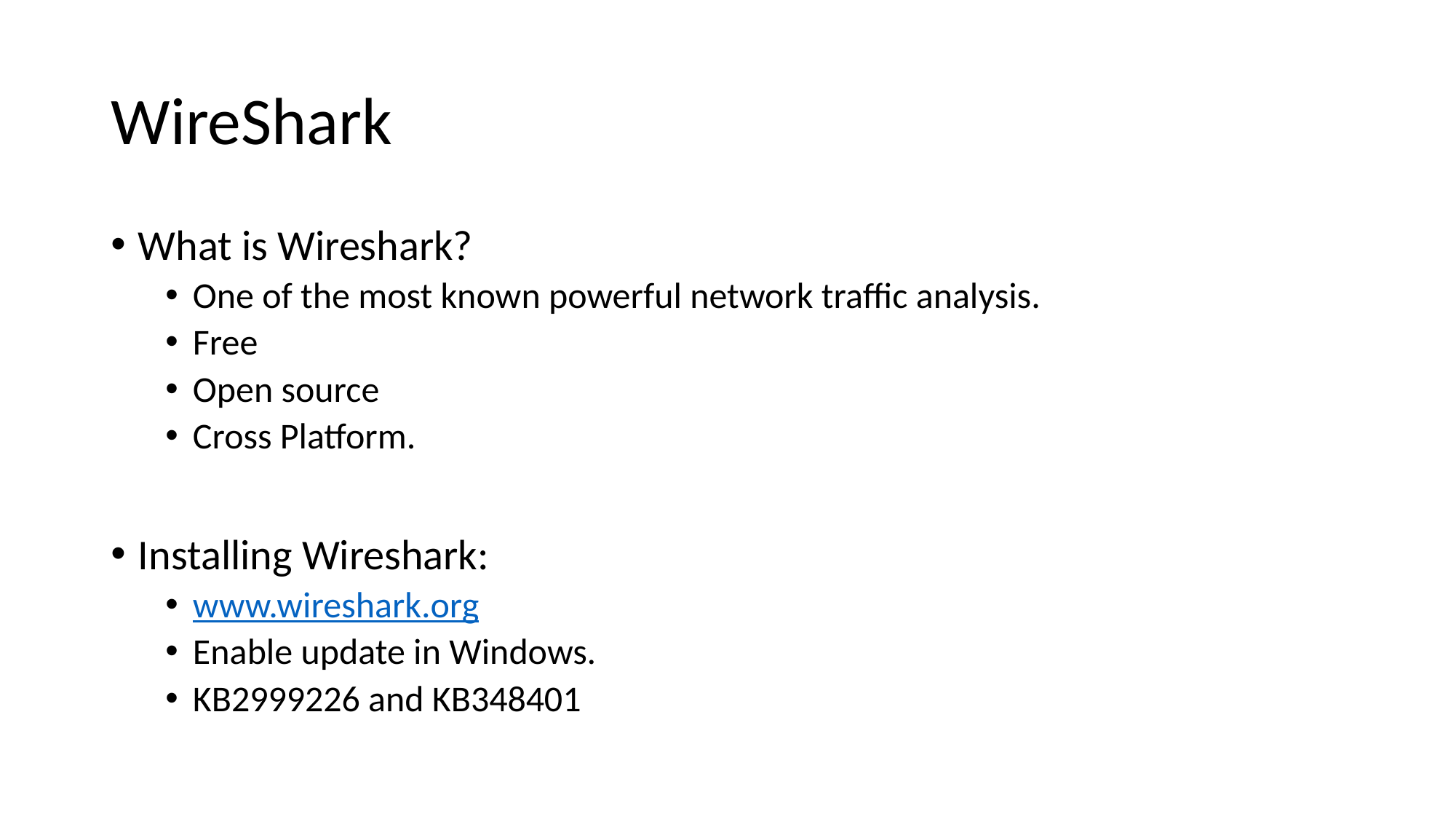

# WireShark
What is Wireshark?
One of the most known powerful network traffic analysis.
Free
Open source
Cross Platform.

Installing Wireshark:
www.wireshark.org
Enable update in Windows.
KB2999226 and KB348401